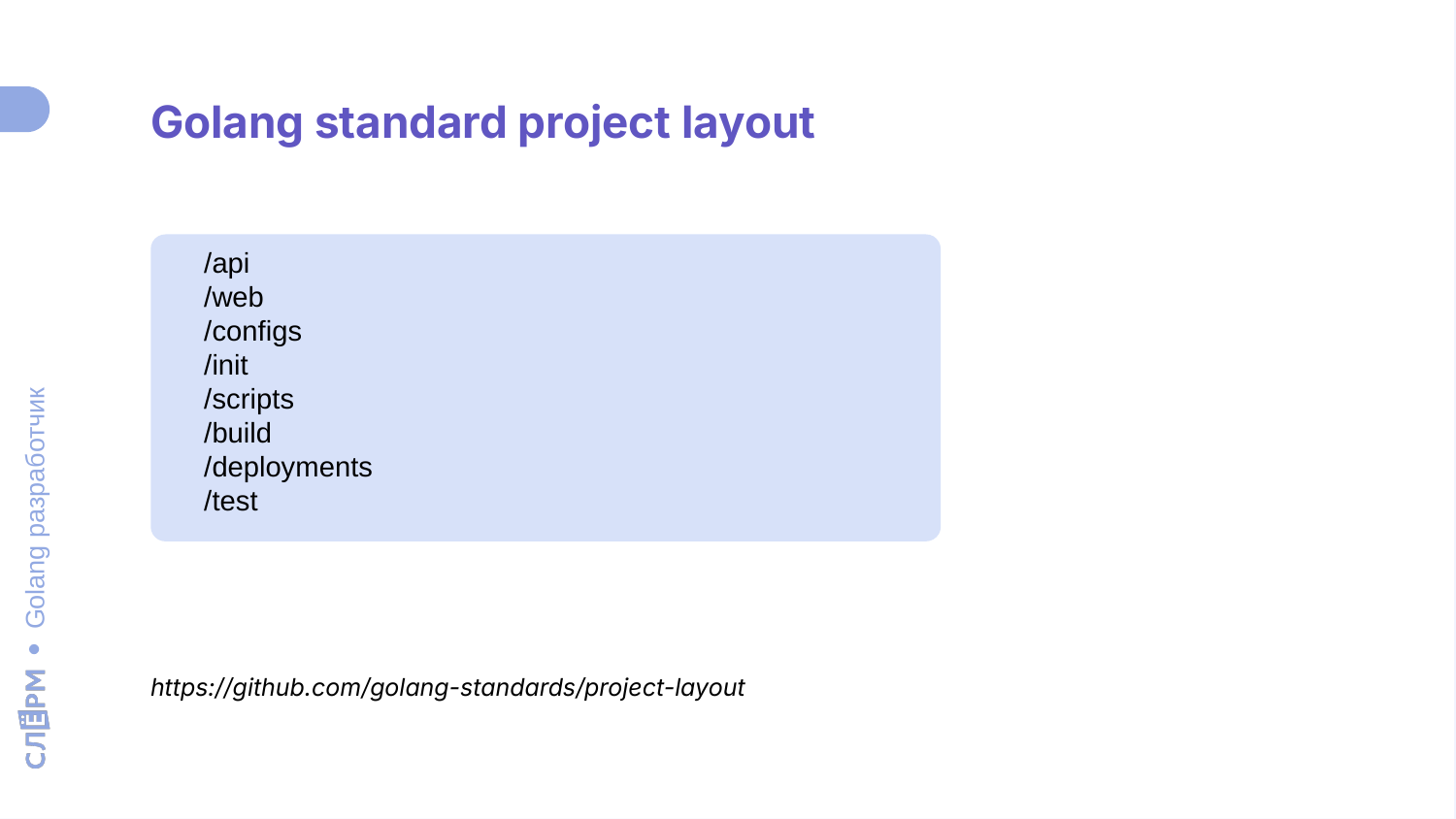

Golang standard project layout
/api
/web
/configs
/init
/scripts
/build
/deployments
/test
https://github.com/golang-standards/project-layout